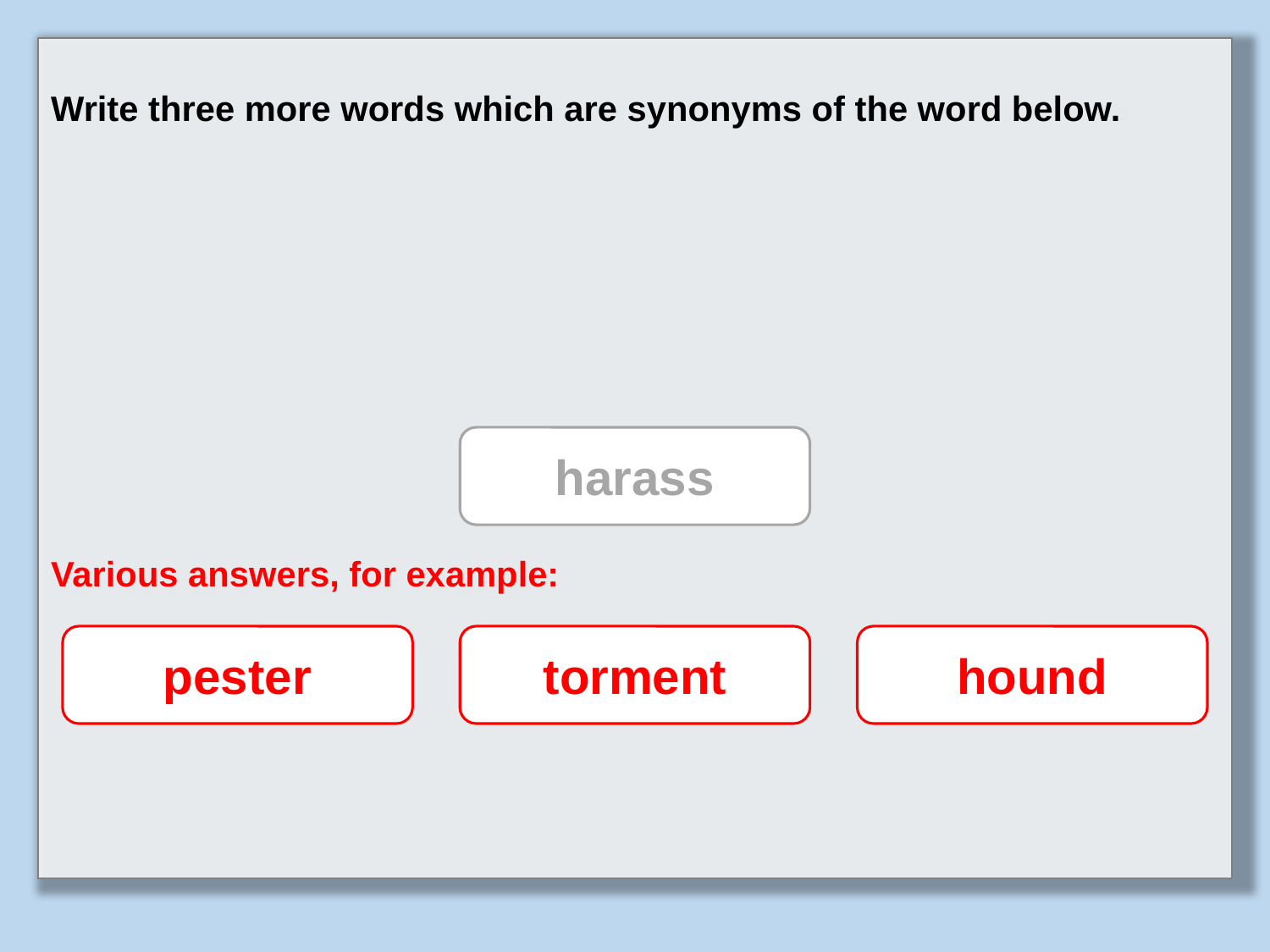

Write three more words which are synonyms of the word below.

Various answers, for example:

harass
hound
torment
pester